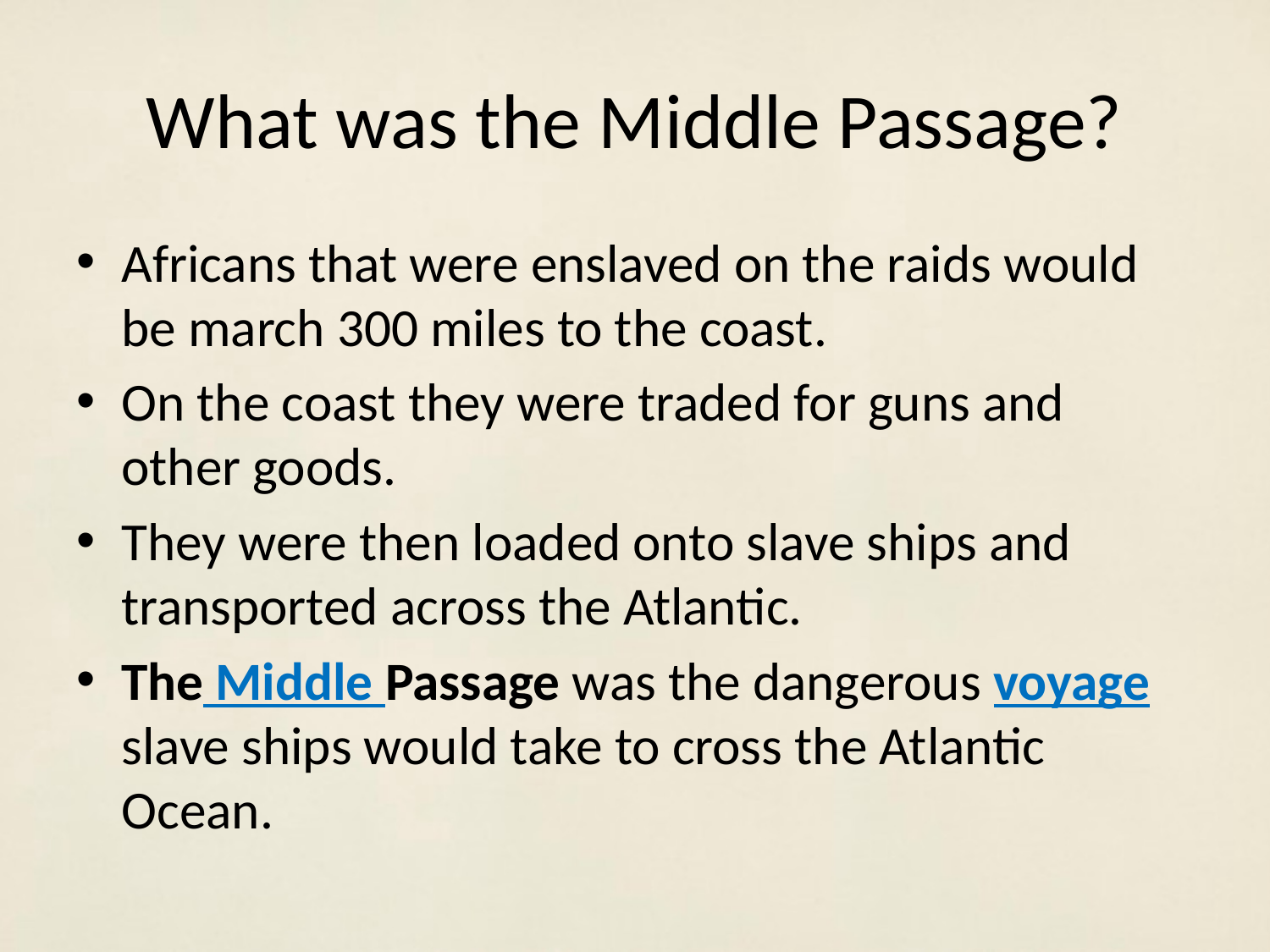

# What was the Middle Passage?
Africans that were enslaved on the raids would be march 300 miles to the coast.
On the coast they were traded for guns and other goods.
They were then loaded onto slave ships and transported across the Atlantic.
The Middle Passage was the dangerous voyage slave ships would take to cross the Atlantic Ocean.